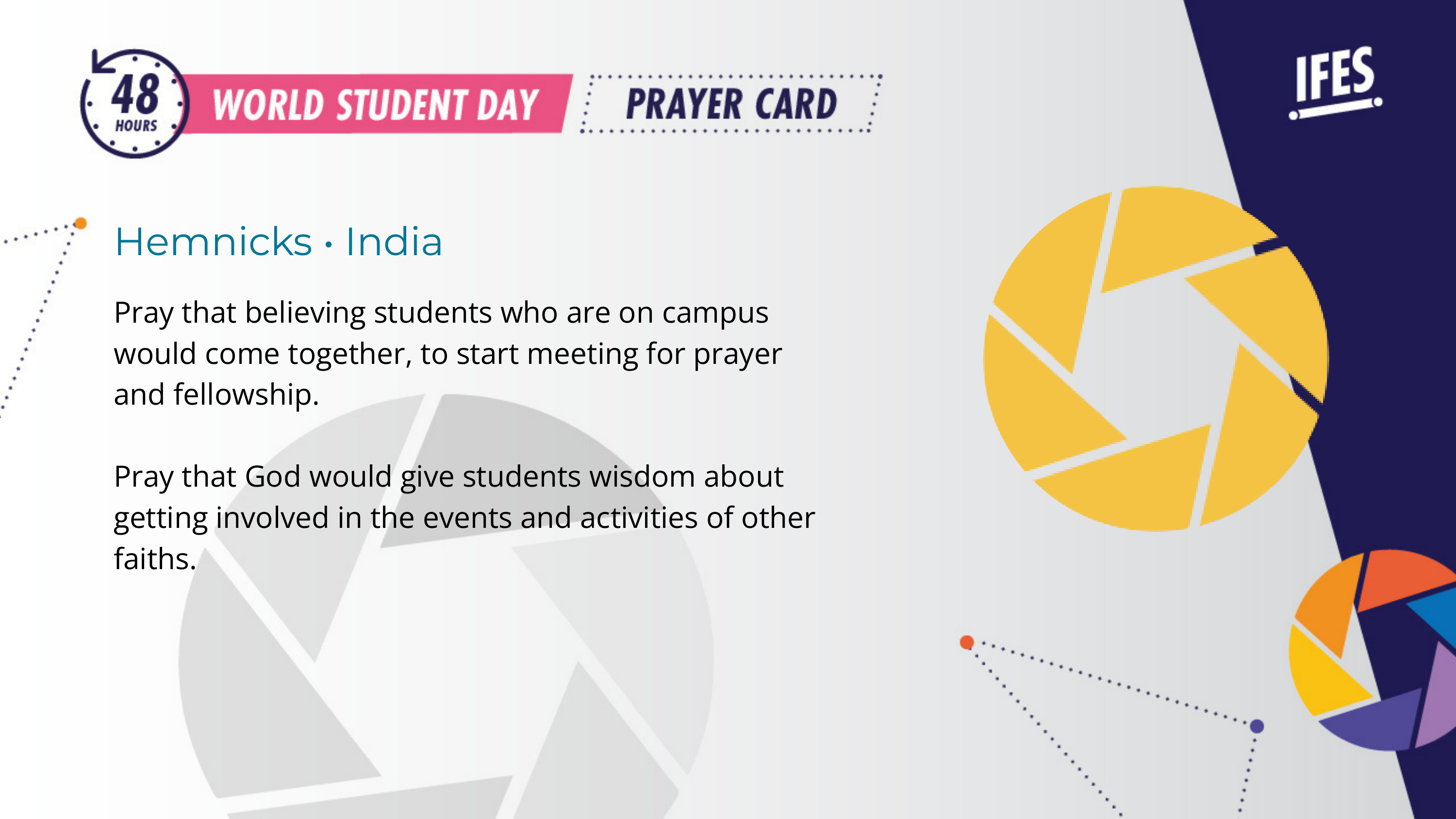

Hemnicks • India
Pray that believing students who are on campus would come together, to start meeting for prayer and fellowship.

Pray that God would give students wisdom about getting involved in the events and activities of other faiths.